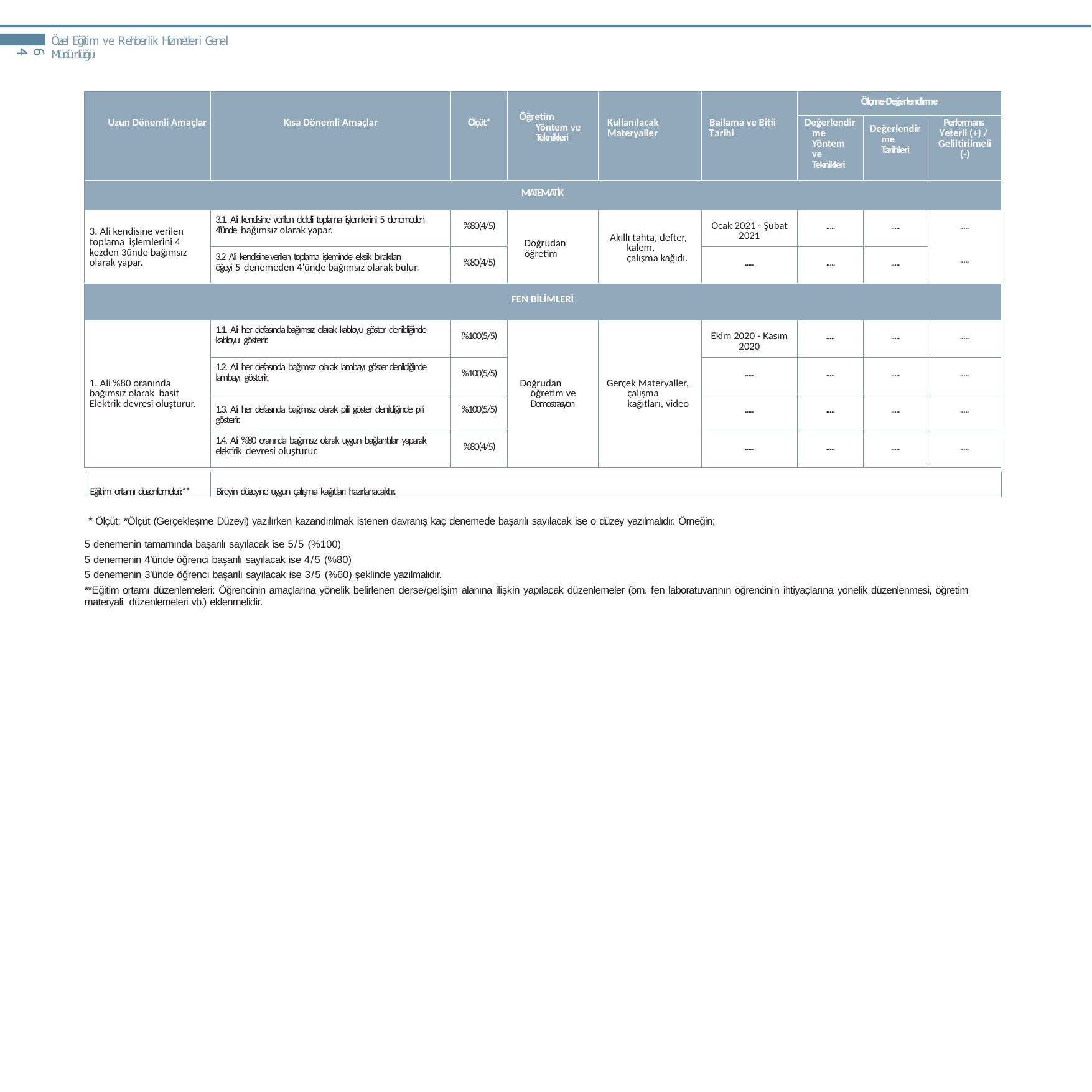

Özel Eğitim ve Rehberlik Hizmetleri Genel Müdürlüğü

64
| Uzun Dönemli Amaçlar | Kısa Dönemli Amaçlar | Ölçüt\* | Öğretim Yöntem ve Teknikleri | Kullanılacak Materyaller | Bailama ve Bitii Tarihi | Ölçme-Değerlendirme |  |  |
| --- | --- | --- | --- | --- | --- | --- | --- | --- |
|  |  |  |  |  |  | Değerlendirme Yöntem ve Teknikleri | Değerlendirme Tarihleri | Performans Yeterli (+) / Geliitirilmeli (-) |
| MATEMATİK |  |  |  |  |  |  |  |  |
| 3. Ali kendisine verilen toplama işlemlerini 4 kezden 3ünde bağımsız olarak yapar. | 3.1. Ali kendisine verilen eldeli toplama işlemlerini 5 denemeden 4’ünde bağımsız olarak yapar. | %80(4/5) | Doğrudan öğretim | Akıllı tahta, defter, kalem, çalışma kağıdı. | Ocak 2021 - Şubat 2021 | ..... | ..... | ..... ..... |
|  | 3.2 Ali kendisine verilen toplama işleminde eksik bırakılan öğeyi 5 denemeden 4’ünde bağımsız olarak bulur. | %80(4/5) |  |  | ..... | ..... | ..... |  |
| FEN BİLİMLERİ |  |  |  |  |  |  |  |  |
| 1. Ali %80 oranında bağımsız olarak basit Elektrik devresi oluşturur. | 1.1. Ali her defasında bağımsız olarak kabloyu göster denildiğinde kabloyu gösterir. | %100(5/5) | Doğrudan öğretim ve Demostrasyon | Gerçek Materyaller, çalışma kağıtları, video | Ekim 2020 - Kasım 2020 | ..... | ..... | ..... |
|  | 1.2. Ali her defasında bağımsız olarak lambayı göster denildiğinde lambayı gösterir. | %100(5/5) |  |  | ..... | ..... | ..... | ..... |
|  | 1.3. Ali her defasında bağımsız olarak pili göster denildiğinde pili gösterir. | %100(5/5) |  |  | ..... | ..... | ..... | ..... |
|  | 1.4. Ali %80 oranında bağımsız olarak uygun bağlantılar yaparak elektirik devresi oluşturur. | %80(4/5) |  |  | ..... | ..... | ..... | ..... |

Eğitim ortamı düzenlemeleri:**

Bireyin düzeyine uygun çalışma kağıtları hazırlanacaktır.
* Ölçüt; *Ölçüt (Gerçekleşme Düzeyi) yazılırken kazandırılmak istenen davranış kaç denemede başarılı sayılacak ise o düzey yazılmalıdır. Örneğin;

5 denemenin tamamında başarılı sayılacak ise 5/5 (%100)
5 denemenin 4’ünde öğrenci başarılı sayılacak ise 4/5 (%80)
5 denemenin 3’ünde öğrenci başarılı sayılacak ise 3/5 (%60) şeklinde yazılmalıdır.
**Eğitim ortamı düzenlemeleri: Öğrencinin amaçlarına yönelik belirlenen derse/gelişim alanına ilişkin yapılacak düzenlemeler (örn. fen laboratuvarının öğrencinin ihtiyaçlarına yönelik düzenlenmesi, öğretim materyali  düzenlemeleri vb.) eklenmelidir.